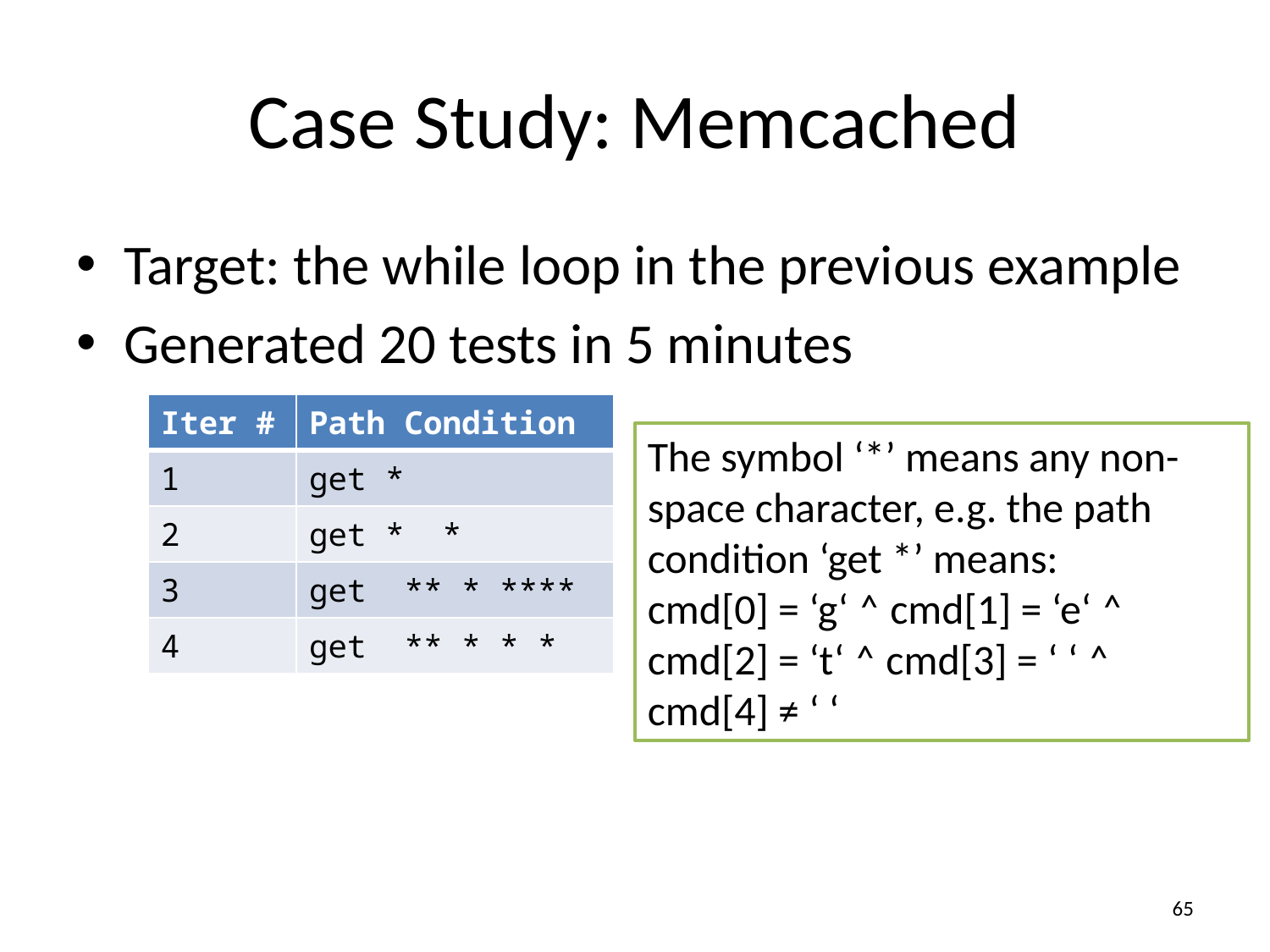

# Case Study: Memcached
Target: the while loop in the previous example
Generated 20 tests in 5 minutes

| Iter # | Path Condition |
| --- | --- |
| 1 | get \* |
| 2 | get \* \* |
| 3 | get \*\* \* \*\*\*\* |
| 4 | get \*\* \* \* \* |
The symbol ‘*’ means any non-space character, e.g. the path condition ‘get *’ means:
cmd[0] = ‘g‘ ˄ cmd[1] = ‘e‘ ˄ cmd[2] = ‘t‘ ˄ cmd[3] = ‘ ‘ ˄ cmd[4] ≠ ‘ ‘
65